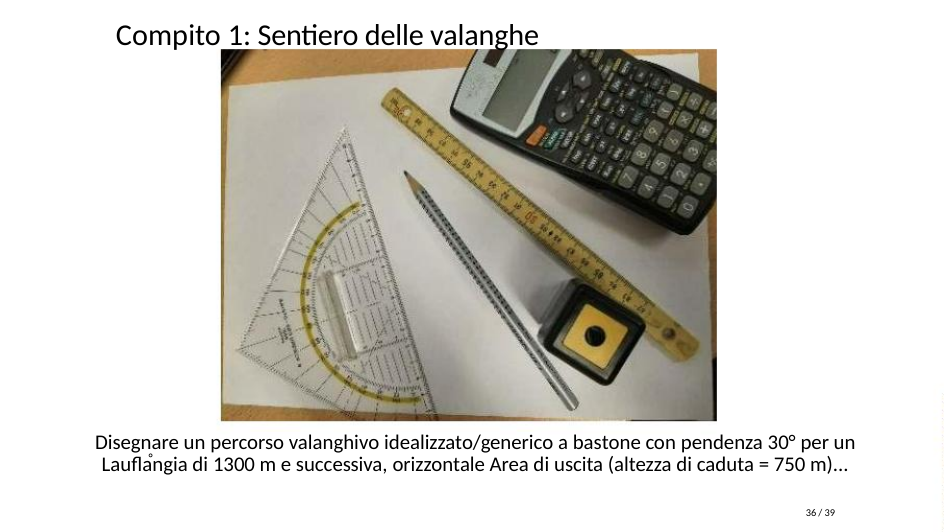

Compito 1: Sentiero delle valanghe
Disegnare un percorso valanghivo idealizzato/generico a bastone con pendenza 30° per un Lauﬂangia di 1300 m e successiva, orizzontale Area di uscita (altezza di caduta = 750 m)...
◦
36 / 39